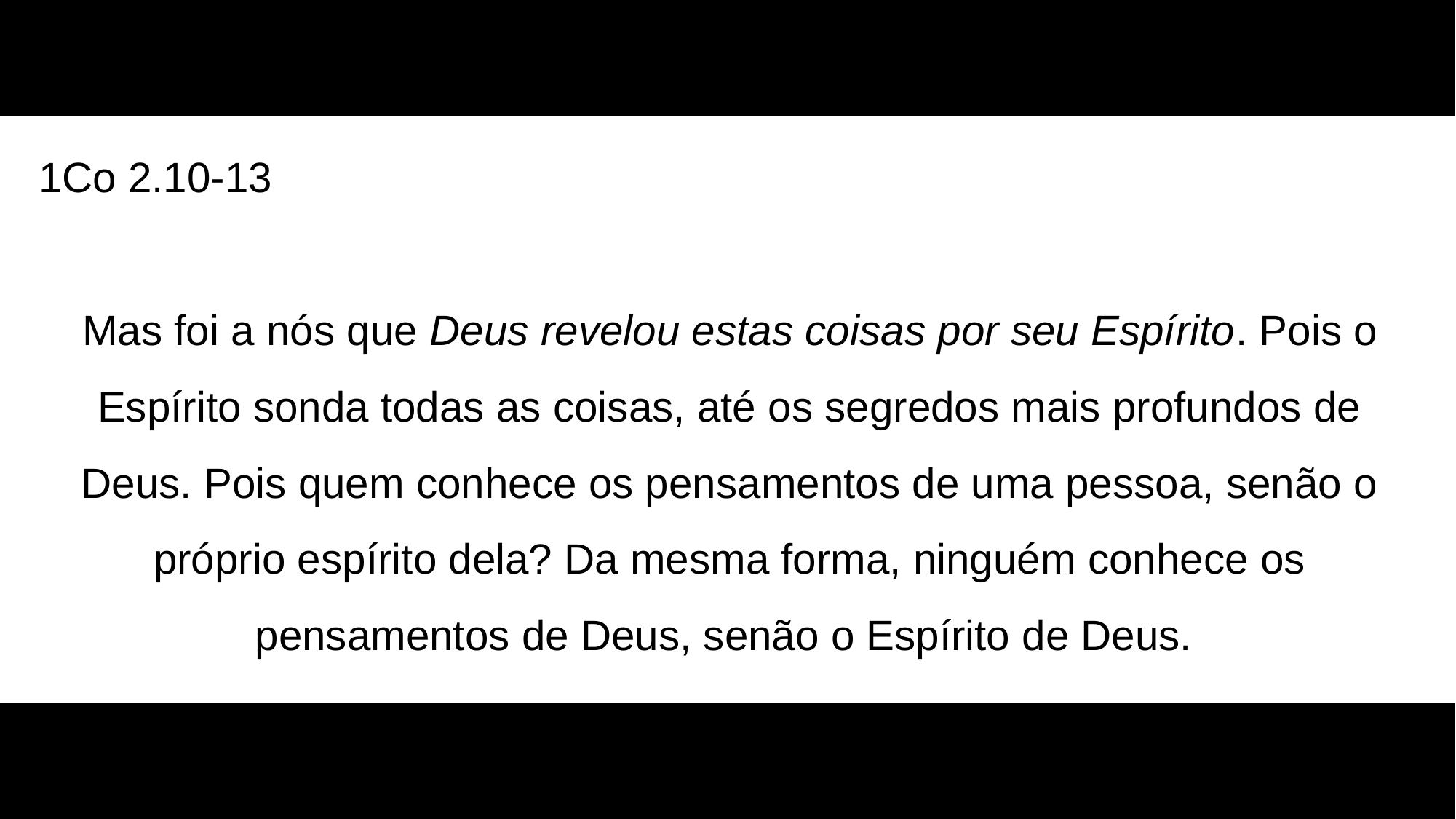

1Co 2.10-13

Mas foi a nós que Deus revelou estas coisas por seu Espírito. Pois o Espírito sonda todas as coisas, até os segredos mais profundos de Deus. Pois quem conhece os pensamentos de uma pessoa, senão o próprio espírito dela? Da mesma forma, ninguém conhece os pensamentos de Deus, senão o Espírito de Deus.